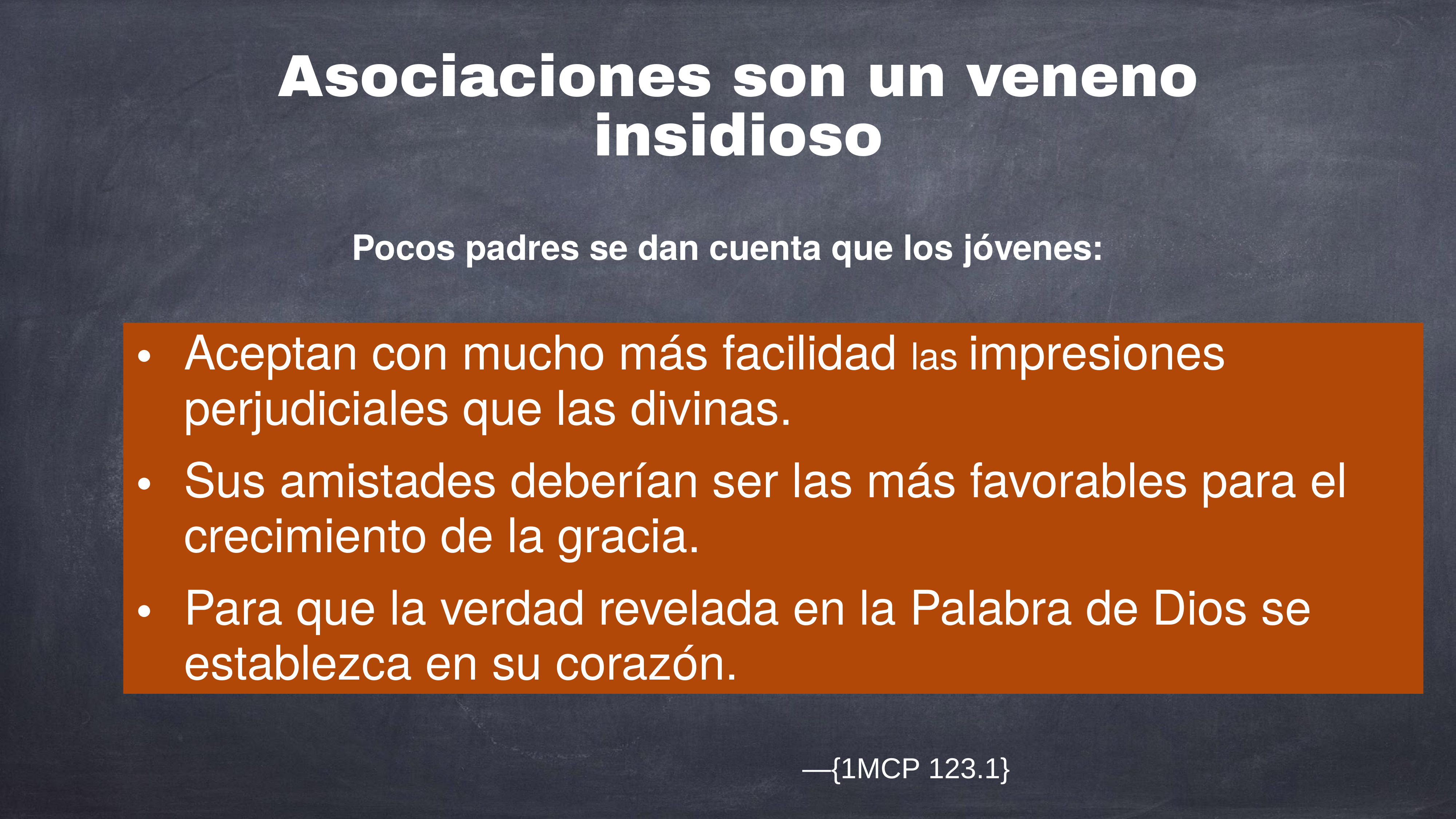

Asociaciones son un veneno insidioso
Pocos padres se dan cuenta que los jóvenes:
Aceptan con mucho más facilidad las impresiones perjudiciales que las divinas.
Sus amistades deberían ser las más favorables para el crecimiento de la gracia.
Para que la verdad revelada en la Palabra de Dios se establezca en su corazón.
—{1MCP 123.1}